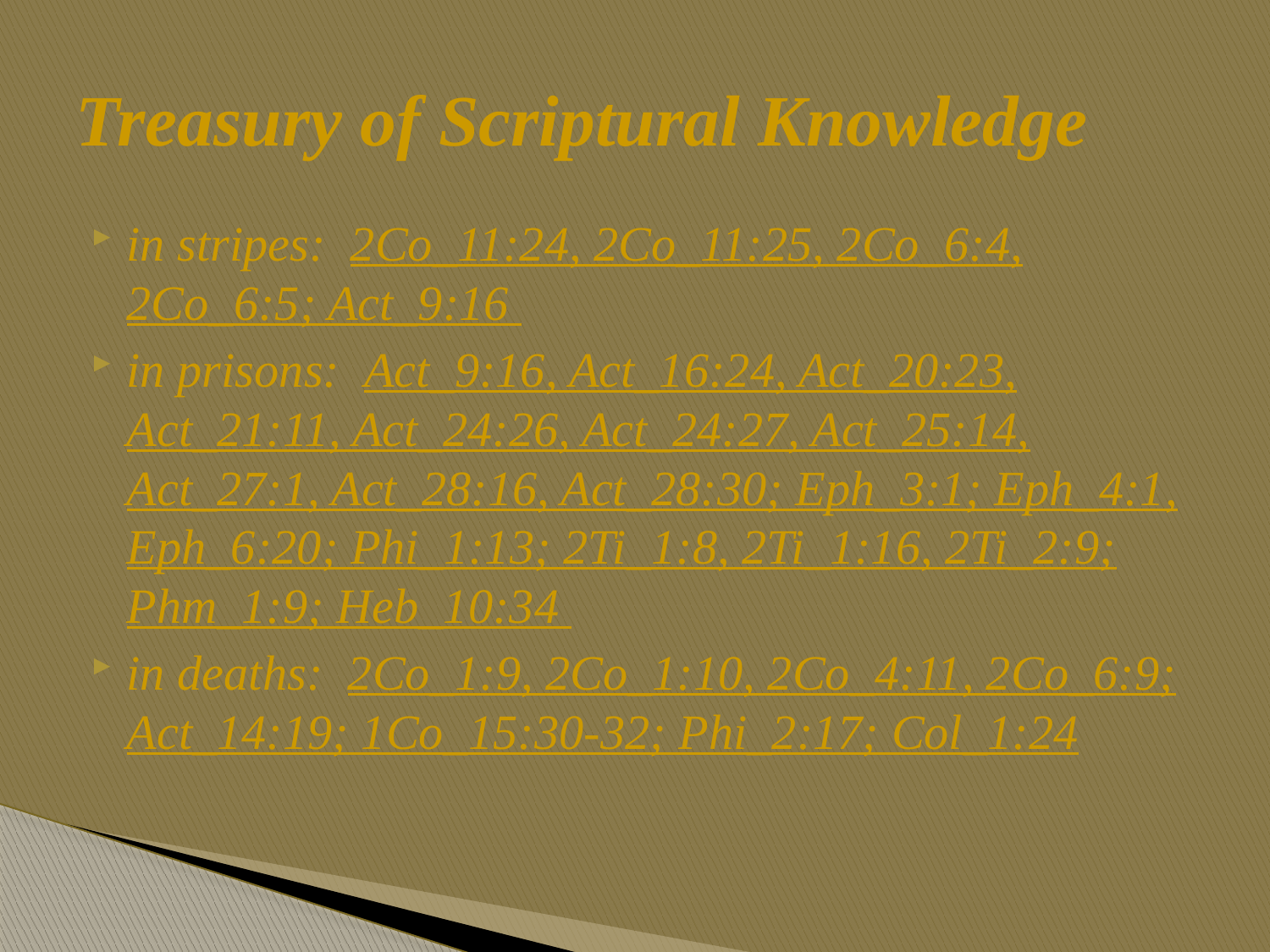

# Treasury of Scriptural Knowledge
in stripes:  2Co_11:24, 2Co_11:25, 2Co_6:4, 2Co_6:5; Act_9:16
in prisons:  Act_9:16, Act_16:24, Act_20:23, Act_21:11, Act_24:26, Act_24:27, Act_25:14, Act_27:1, Act_28:16, Act_28:30; Eph_3:1; Eph_4:1, Eph_6:20; Phi_1:13; 2Ti_1:8, 2Ti_1:16, 2Ti_2:9; Phm_1:9; Heb_10:34
in deaths:  2Co_1:9, 2Co_1:10, 2Co_4:11, 2Co_6:9; Act_14:19; 1Co_15:30-32; Phi_2:17; Col_1:24